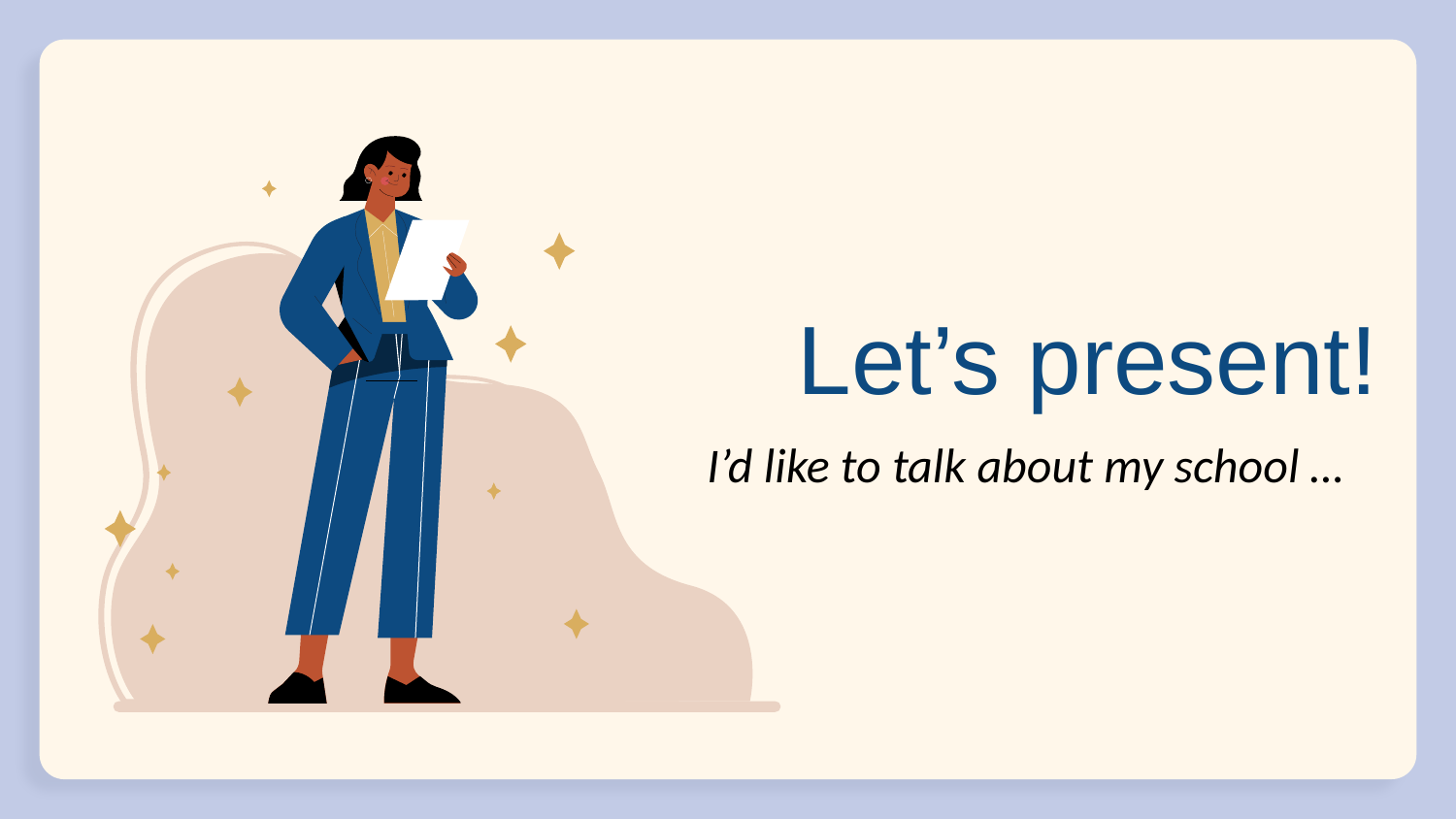

# Let’s present!
I’d like to talk about my school …